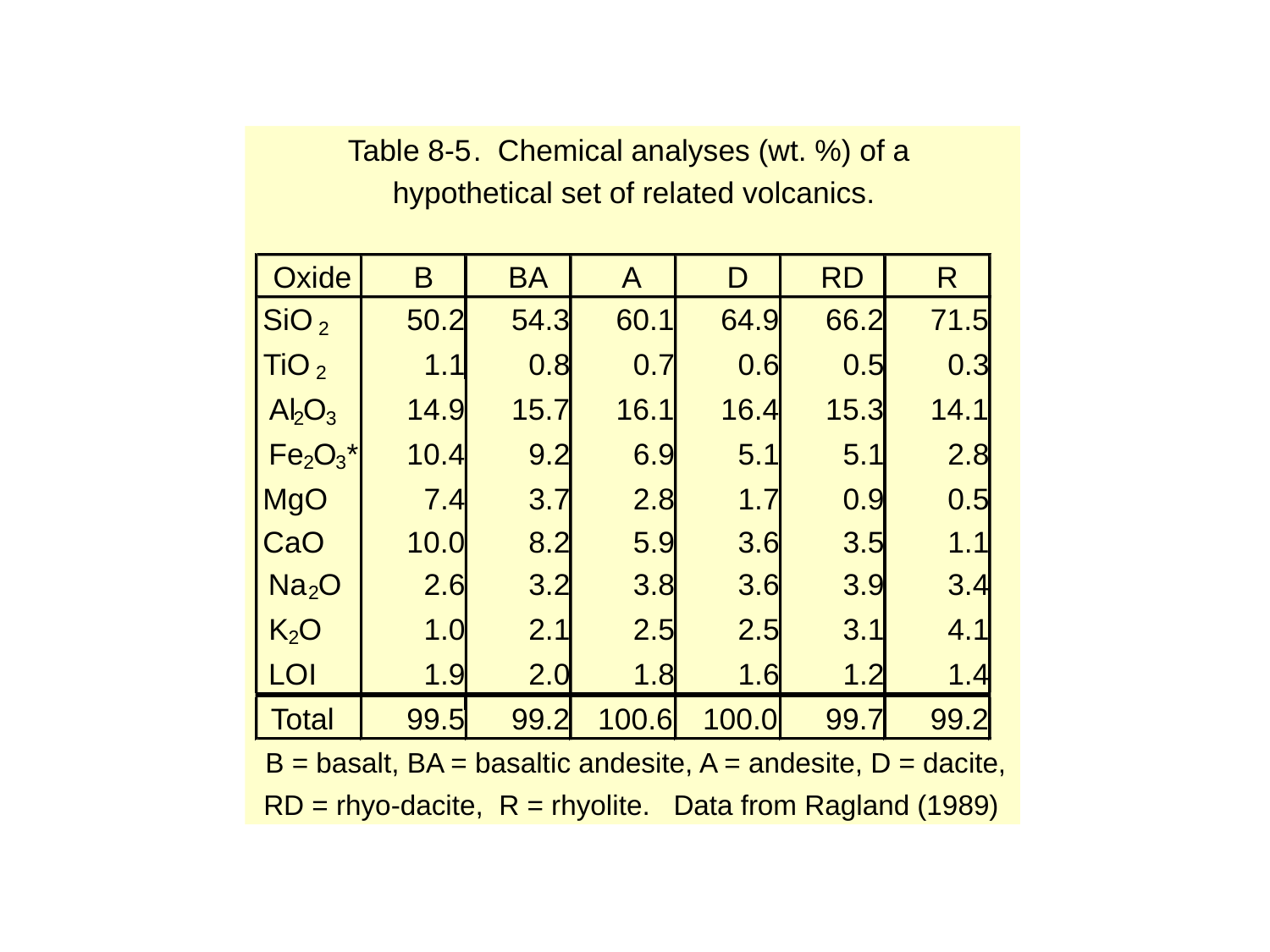

Table 8-5
.  Chemical analyses (wt. %) of a
   hypothetical set of related volcanics.

Oxide
B
BA
A
D
RD
R

SiO
50.2
54.3
60.1
64.9
66.2
71.5
2
TiO
1.1
0.8
0.7
0.6
0.5
0.3
2
Al
O
14.9
15.7
16.1
16.4
15.3
14.1
2
3
Fe
O
*
10.4
9.2
6.9
5.1
5.1
2.8
2
3
MgO
7.4
3.7
2.8
1.7
0.9
0.5
CaO
10.0
8.2
5.9
3.6
3.5
1.1
Na
O
2.6
3.2
3.8
3.6
3.9
3.4
2
K
O
1.0
2.1
2.5
2.5
3.1
4.1
2
LOI
1.9
2.0
1.8
1.6
1.2
1.4

Total
99.5
99.2
100.6
100.0
99.7
99.2

B = basalt, BA = basaltic andesite, A = andesite, D = dacite,
RD = rhyo-dacite,  R = rhyolite.   Data from Ragland (1989)